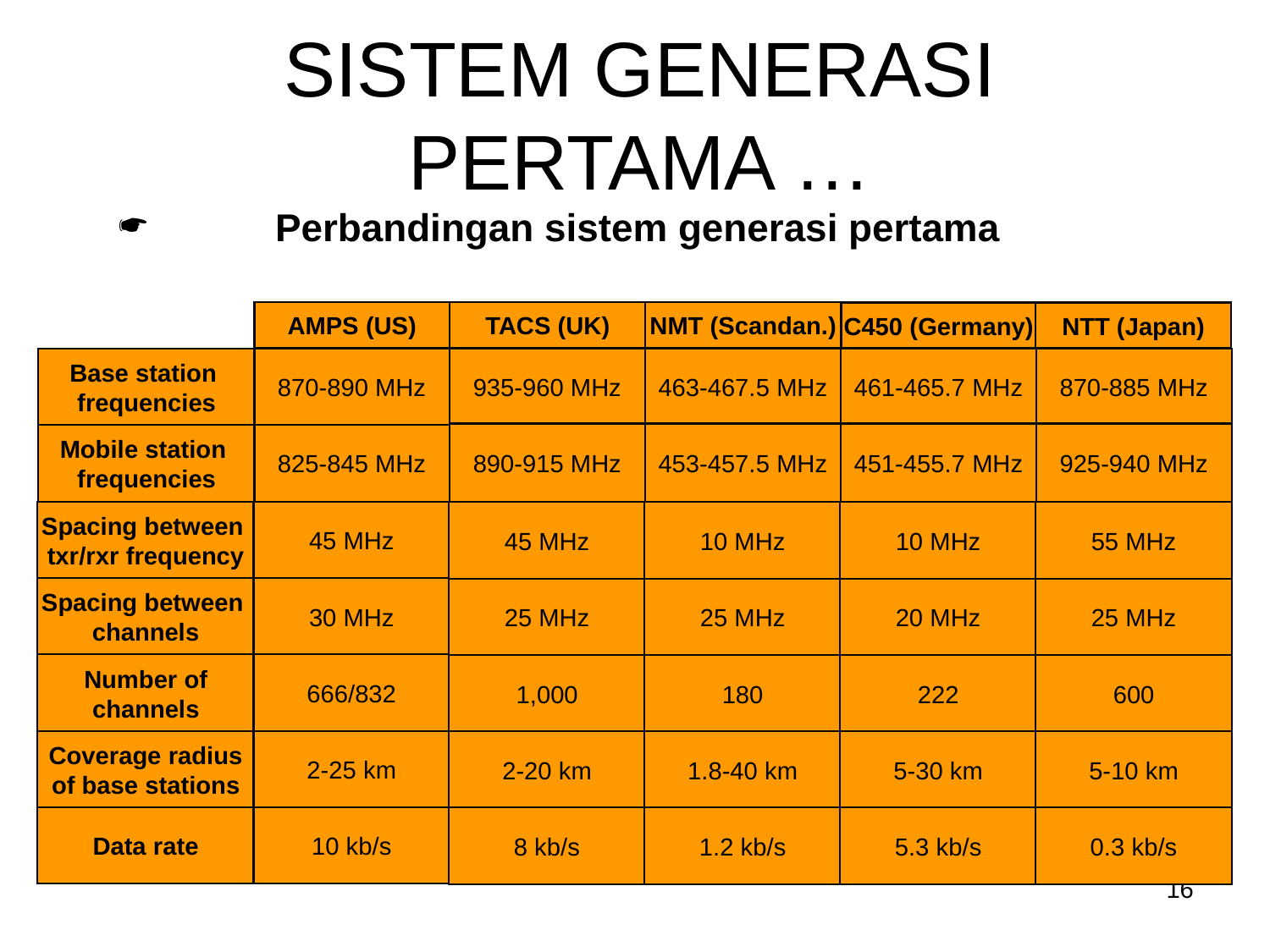

SISTEM GENERASI PERTAMA …
 	Perbandingan sistem generasi pertama

AMPS (US)
TACS (UK)
NMT (Scandan.)
C450 (Germany)
NTT (Japan)
Base station
frequencies
870-890 MHz
935-960 MHz
463-467.5 MHz
461-465.7 MHz
870-885 MHz
890-915 MHz
453-457.5 MHz
451-455.7 MHz
925-940 MHz
Mobile station
frequencies
825-845 MHz
Spacing between
txr/rxr frequency
45 MHz
45 MHz
10 MHz
10 MHz
55 MHz
Spacing between
channels
30 MHz
25 MHz
25 MHz
20 MHz
25 MHz
Number of
channels
666/832
1,000
180
222
600
Coverage radius
of base stations
2-25 km
2-20 km
1.8-40 km
5-30 km
5-10 km
Data rate
10 kb/s
8 kb/s
1.2 kb/s
5.3 kb/s
0.3 kb/s
16